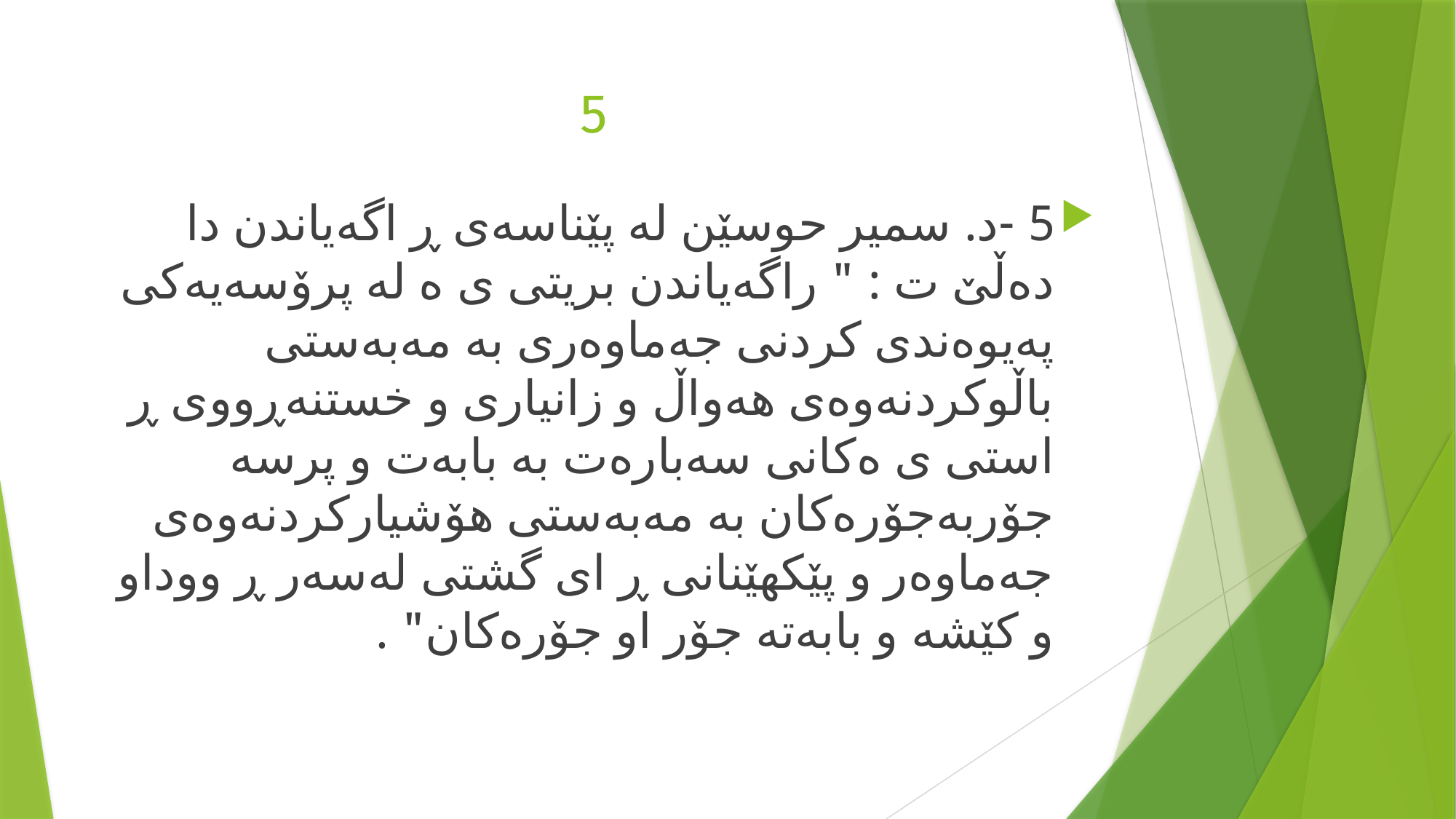

# 5
5 -د. سمیر حوسێن لە پێناسەی ڕ اگەیاندن دا دەڵێ ت : " راگەیاندن بریتی ی ە لە پرۆسەیەكی پەیوەندی كردنی جەماوەری بە مەبەستی باڵوكردنەوەی هەواڵ و زانیاری و خستنەڕووی ڕ استی ی ەكانی سەبارەت بە بابەت و پرسە جۆربەجۆرەكان بە مەبەستی هۆشیاركردنەوەی جەماوەر و پێكهێنانی ڕ ای گشتی لەسەر ڕ ووداو و كێشە و بابەتە جۆر او جۆرەكان" .